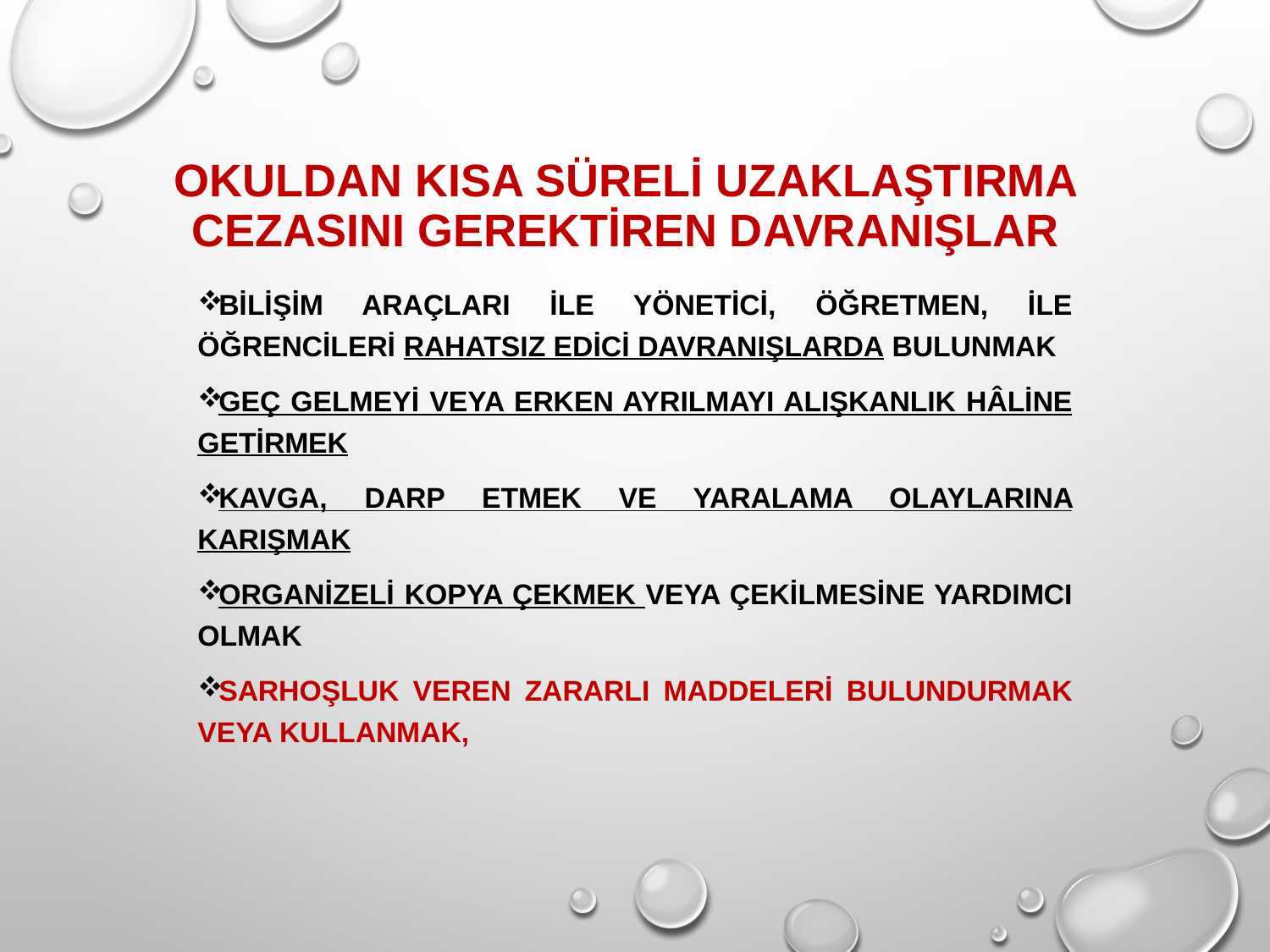

# Okuldan Kısa Süreli Uzaklaştırma Cezasını Gerektiren Davranışlar
Bilişim araçları ile yönetici, öğretmen, ile öğrencileri rahatsız edici davranışlarda bulunmak
Geç gelmeyi veya erken ayrılmayı alışkanlık hâline getirmek
Kavga, darp etmek ve yaralama olaylarına karışmak
Organizeli kopya çekmek veya çekilmesine yardımcı olmak
Sarhoşluk veren zararlı maddeleri bulundurmak veya kullanmak,